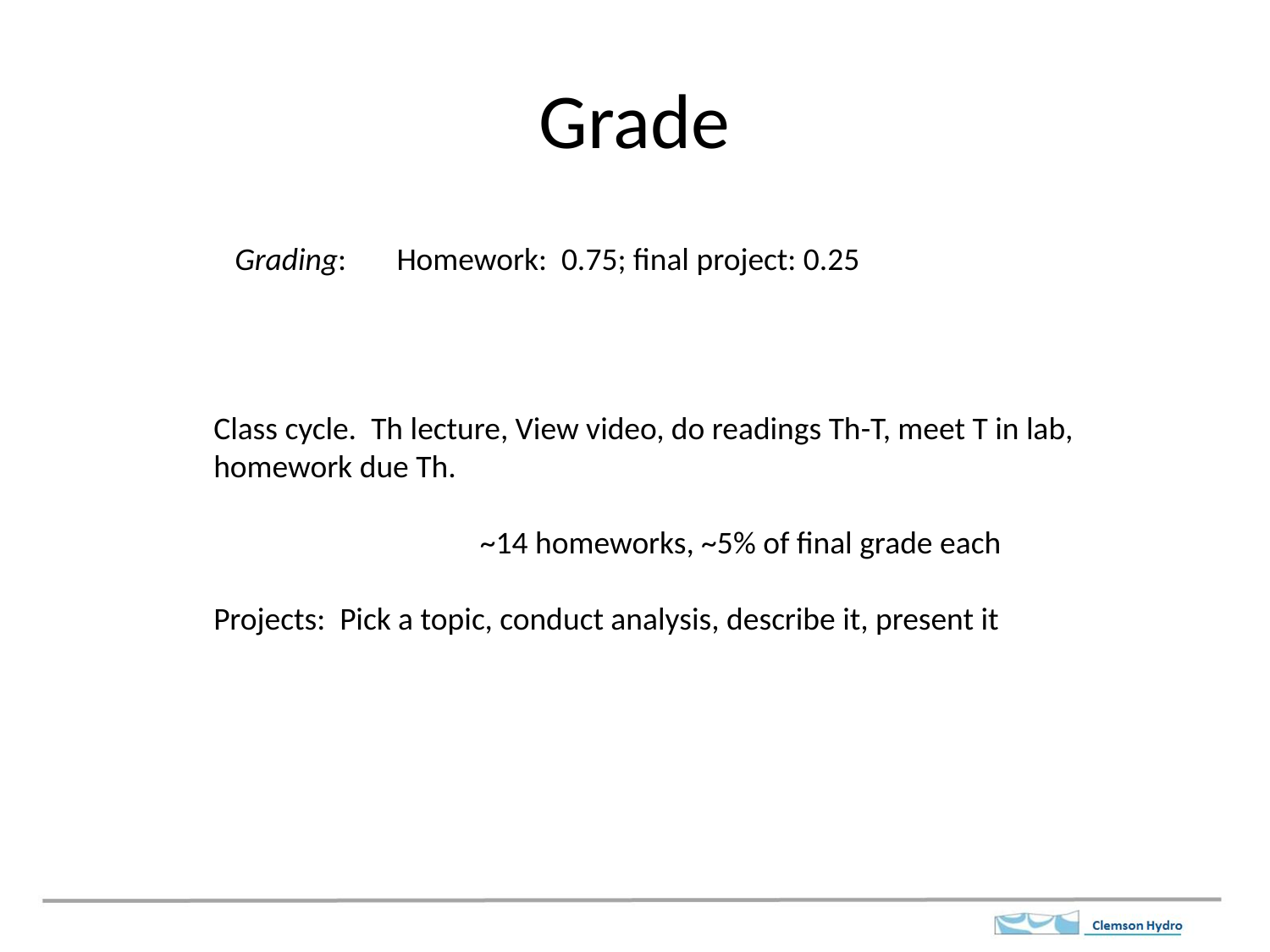

# Grade
Grading:       Homework:  0.75; final project: 0.25
Class cycle.  Th lecture, View video, do readings Th-T, meet T in lab, homework due Th.

                                     ~14 homeworks, ~5% of final grade each

Projects:  Pick a topic, conduct analysis, describe it, present it